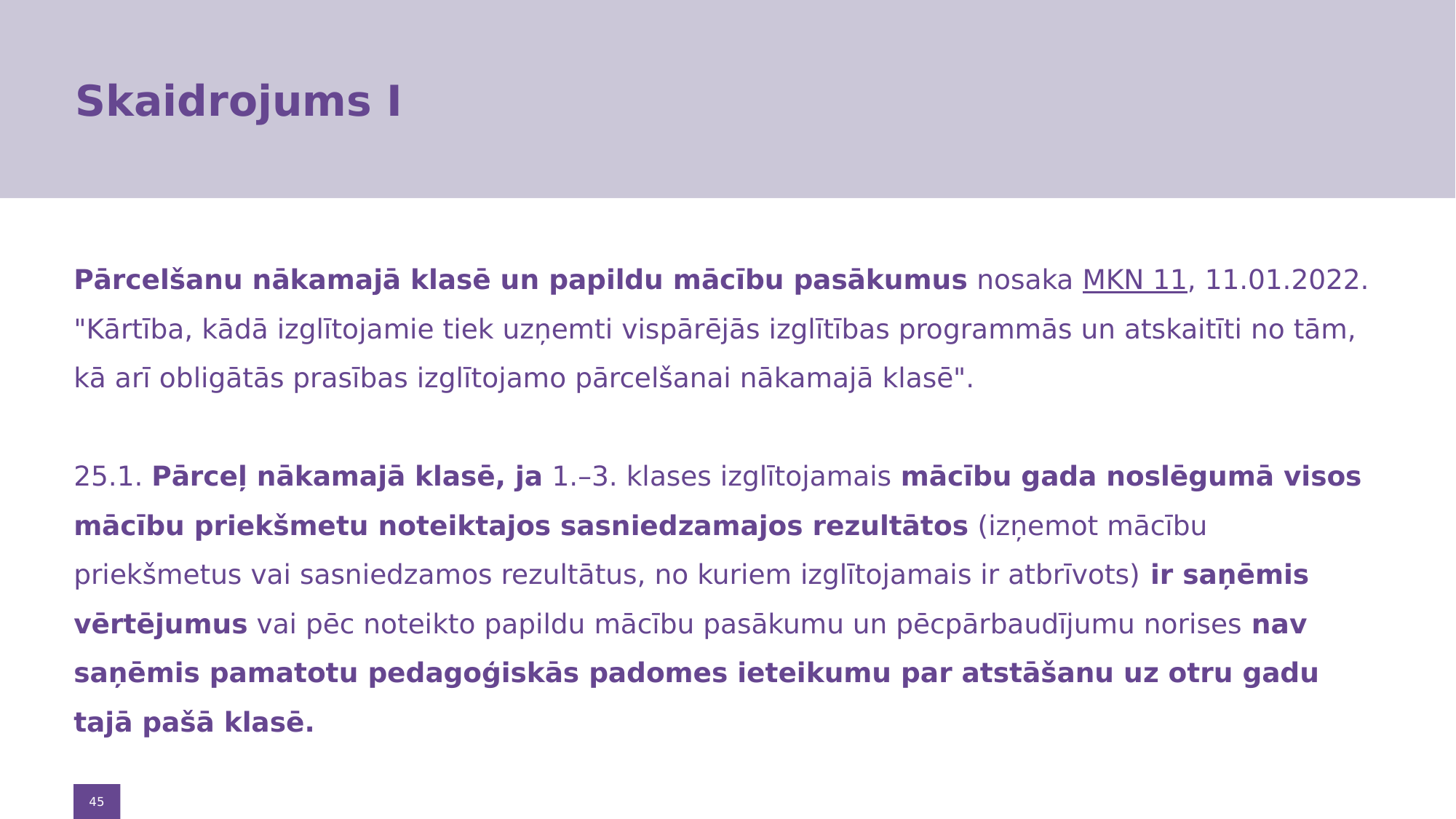

# Skaidrojums I
Pārcelšanu nākamajā klasē un papildu mācību pasākumus nosaka MKN 11, 11.01.2022.
"Kārtība, kādā izglītojamie tiek uzņemti vispārējās izglītības programmās un atskaitīti no tām, kā arī obligātās prasības izglītojamo pārcelšanai nākamajā klasē".

25.1. Pārceļ nākamajā klasē, ja 1.–3. klases izglītojamais mācību gada noslēgumā visos mācību priekšmetu noteiktajos sasniedzamajos rezultātos (izņemot mācību priekšmetus vai sasniedzamos rezultātus, no kuriem izglītojamais ir atbrīvots) ir saņēmis vērtējumus vai pēc noteikto papildu mācību pasākumu un pēcpārbaudījumu norises nav saņēmis pamatotu pedagoģiskās padomes ieteikumu par atstāšanu uz otru gadu tajā pašā klasē.

45